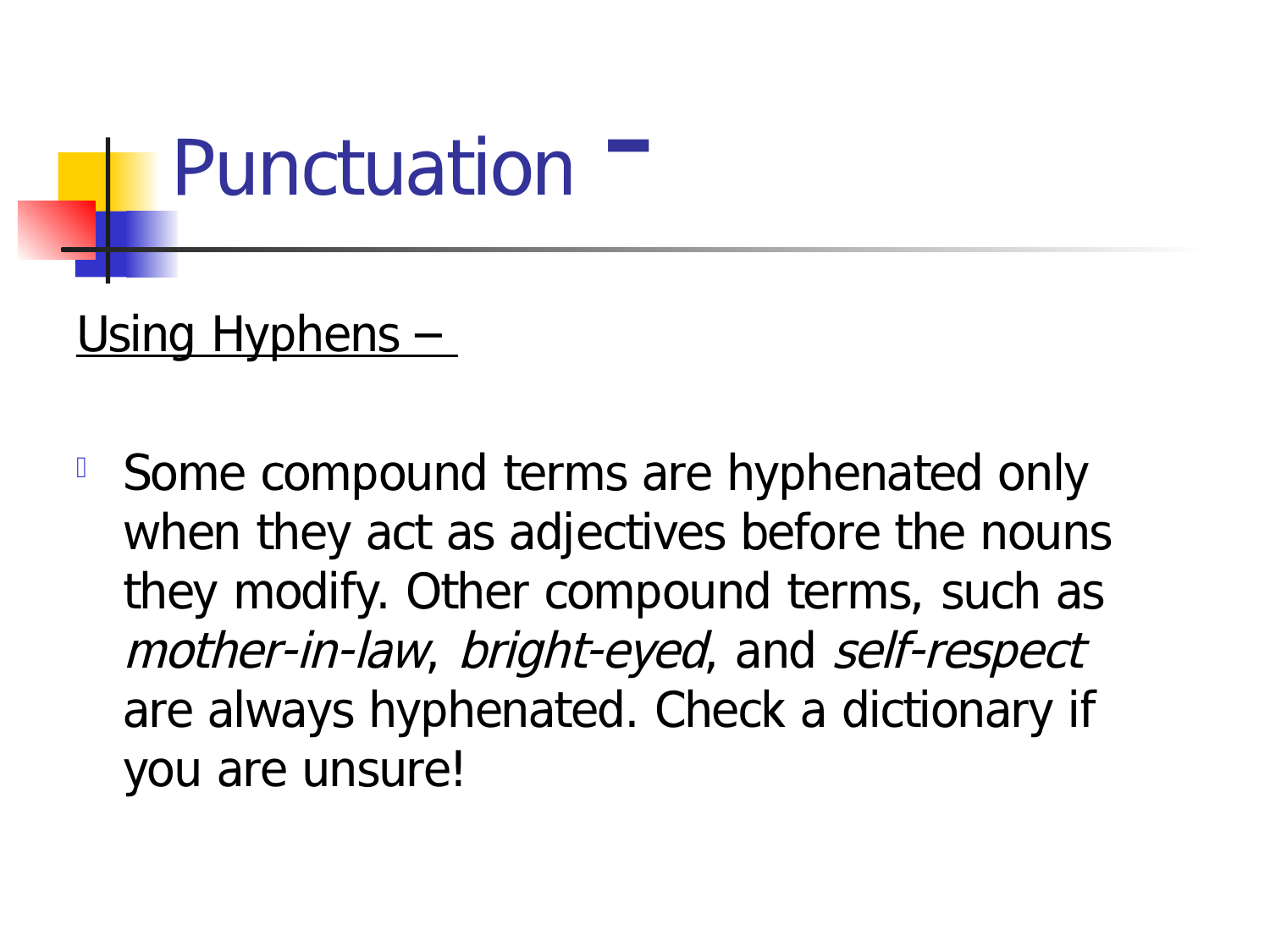

# Punctuation -
Using Hyphens –

Some compound terms are hyphenated only when they act as adjectives before the nouns they modify. Other compound terms, such as mother-in-law, bright-eyed, and self-respect are always hyphenated. Check a dictionary if you are unsure!